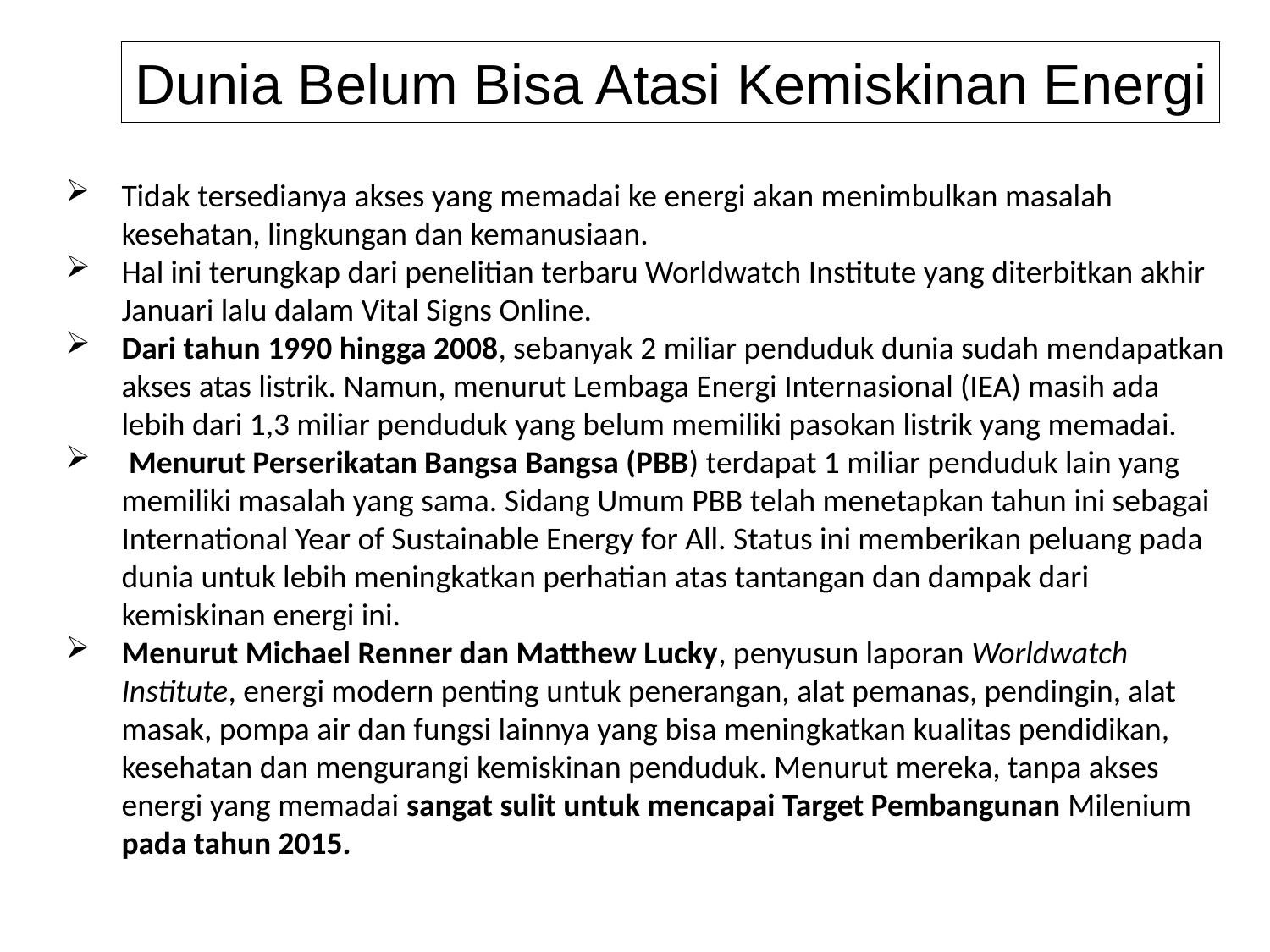

Dunia Belum Bisa Atasi Kemiskinan Energi
Tidak tersedianya akses yang memadai ke energi akan menimbulkan masalah kesehatan, lingkungan dan kemanusiaan.
Hal ini terungkap dari penelitian terbaru Worldwatch Institute yang diterbitkan akhir Januari lalu dalam Vital Signs Online.
Dari tahun 1990 hingga 2008, sebanyak 2 miliar penduduk dunia sudah mendapatkan akses atas listrik. Namun, menurut Lembaga Energi Internasional (IEA) masih ada lebih dari 1,3 miliar penduduk yang belum memiliki pasokan listrik yang memadai.
 Menurut Perserikatan Bangsa Bangsa (PBB) terdapat 1 miliar penduduk lain yang memiliki masalah yang sama. Sidang Umum PBB telah menetapkan tahun ini sebagai International Year of Sustainable Energy for All. Status ini memberikan peluang pada dunia untuk lebih meningkatkan perhatian atas tantangan dan dampak dari kemiskinan energi ini.
Menurut Michael Renner dan Matthew Lucky, penyusun laporan Worldwatch Institute, energi modern penting untuk penerangan, alat pemanas, pendingin, alat masak, pompa air dan fungsi lainnya yang bisa meningkatkan kualitas pendidikan, kesehatan dan mengurangi kemiskinan penduduk. Menurut mereka, tanpa akses energi yang memadai sangat sulit untuk mencapai Target Pembangunan Milenium pada tahun 2015.